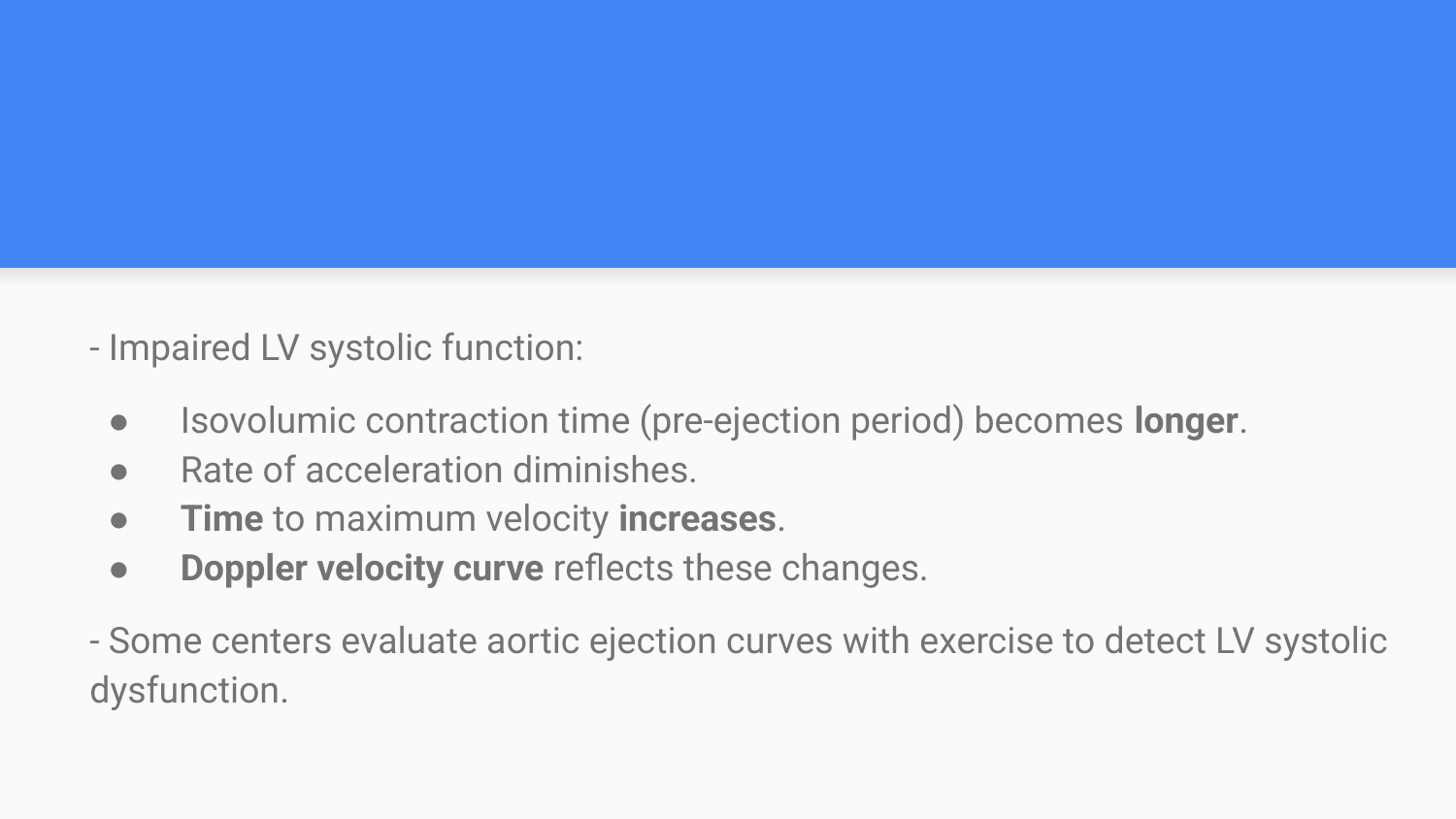

#
- Impaired LV systolic function:
  Isovolumic contraction time (pre-ejection period) becomes longer.
  Rate of acceleration diminishes.
  Time to maximum velocity increases.
  Doppler velocity curve reflects these changes.
- Some centers evaluate aortic ejection curves with exercise to detect LV systolic dysfunction.